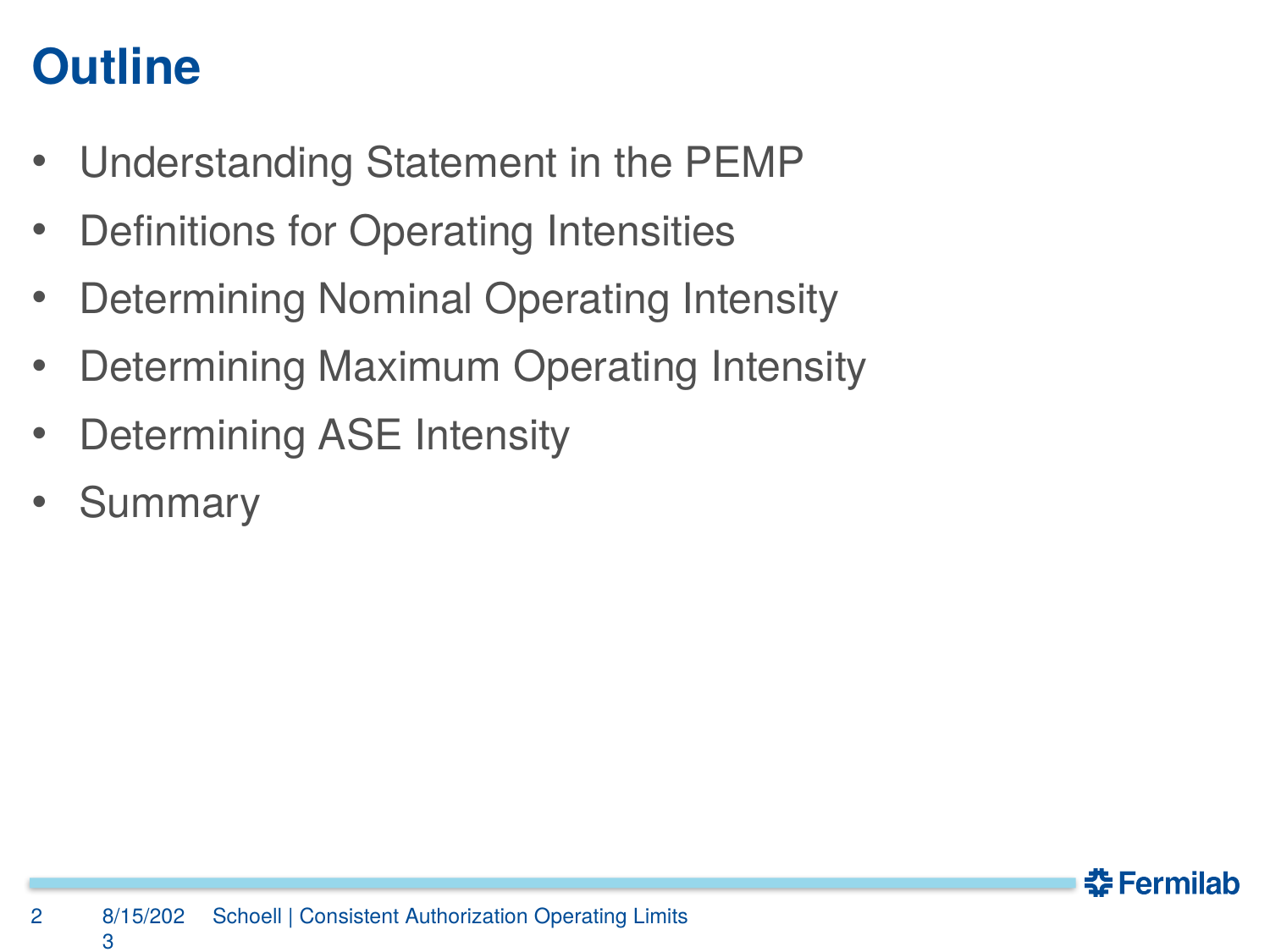

# Outline
Understanding Statement in the PEMP
Definitions for Operating Intensities
Determining Nominal Operating Intensity
Determining Maximum Operating Intensity
Determining ASE Intensity
Summary

2
8/15/2023
Schoell | Consistent Authorization Operating Limits